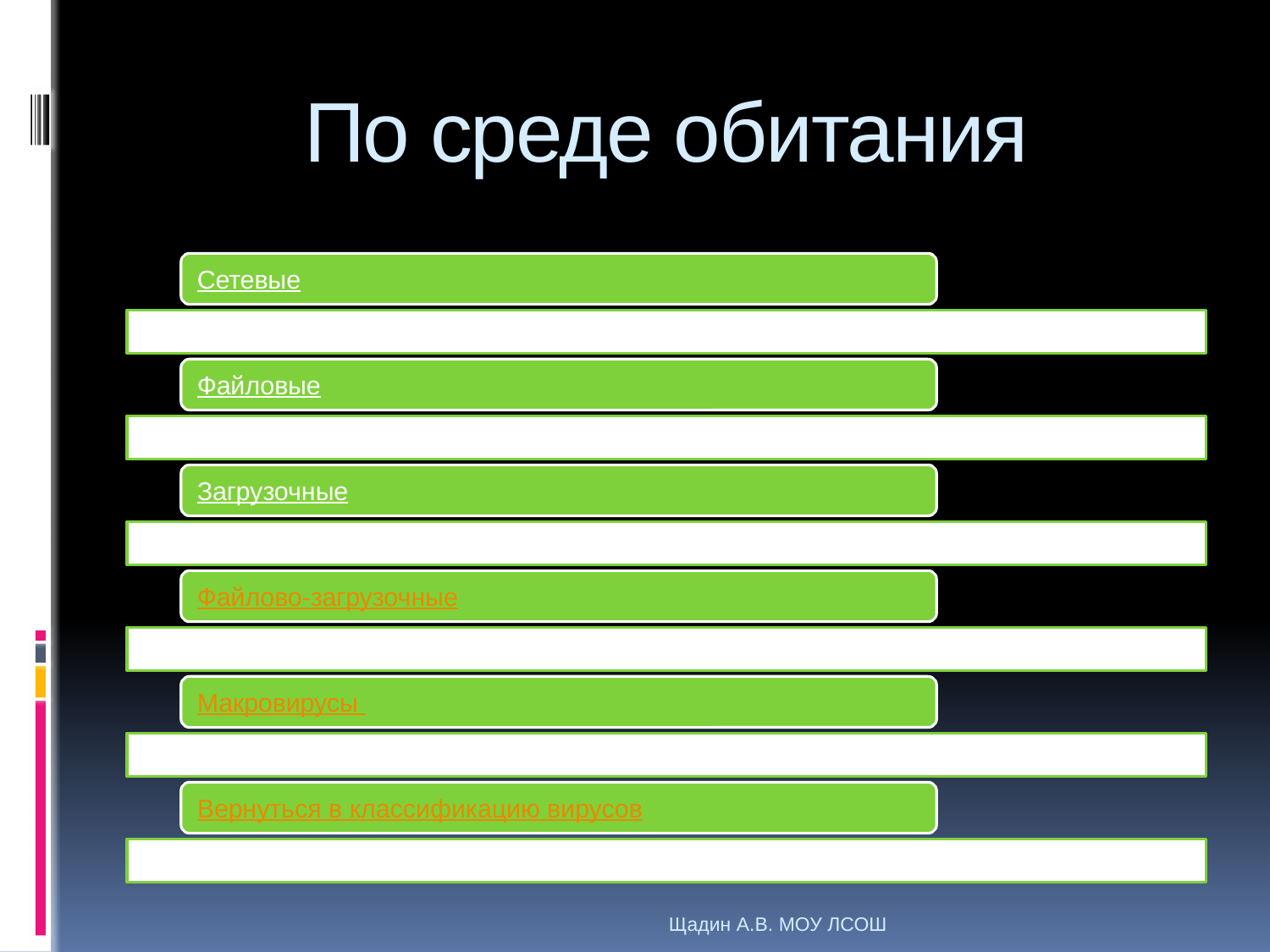

# По среде обитания
Сетевые
Файловые
Загрузочные
Файлово-загрузочные
Макровирусы
Вернуться в классификацию вирусов
Щадин А.В. МОУ ЛСОШ